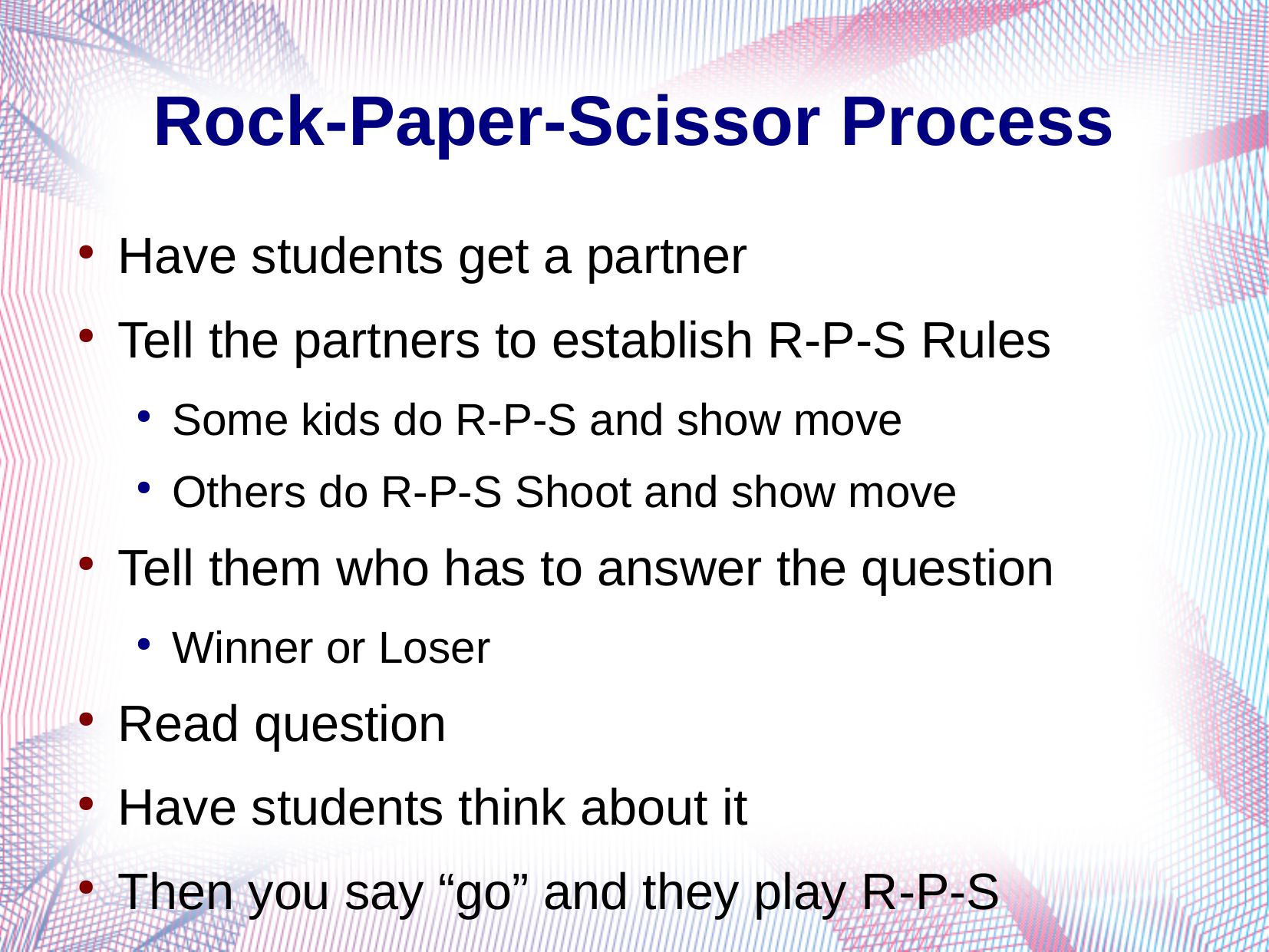

Rock-Paper-Scissor Process
Have students get a partner
Tell the partners to establish R-P-S Rules
Some kids do R-P-S and show move
Others do R-P-S Shoot and show move
Tell them who has to answer the question
Winner or Loser
Read question
Have students think about it
Then you say “go” and they play R-P-S